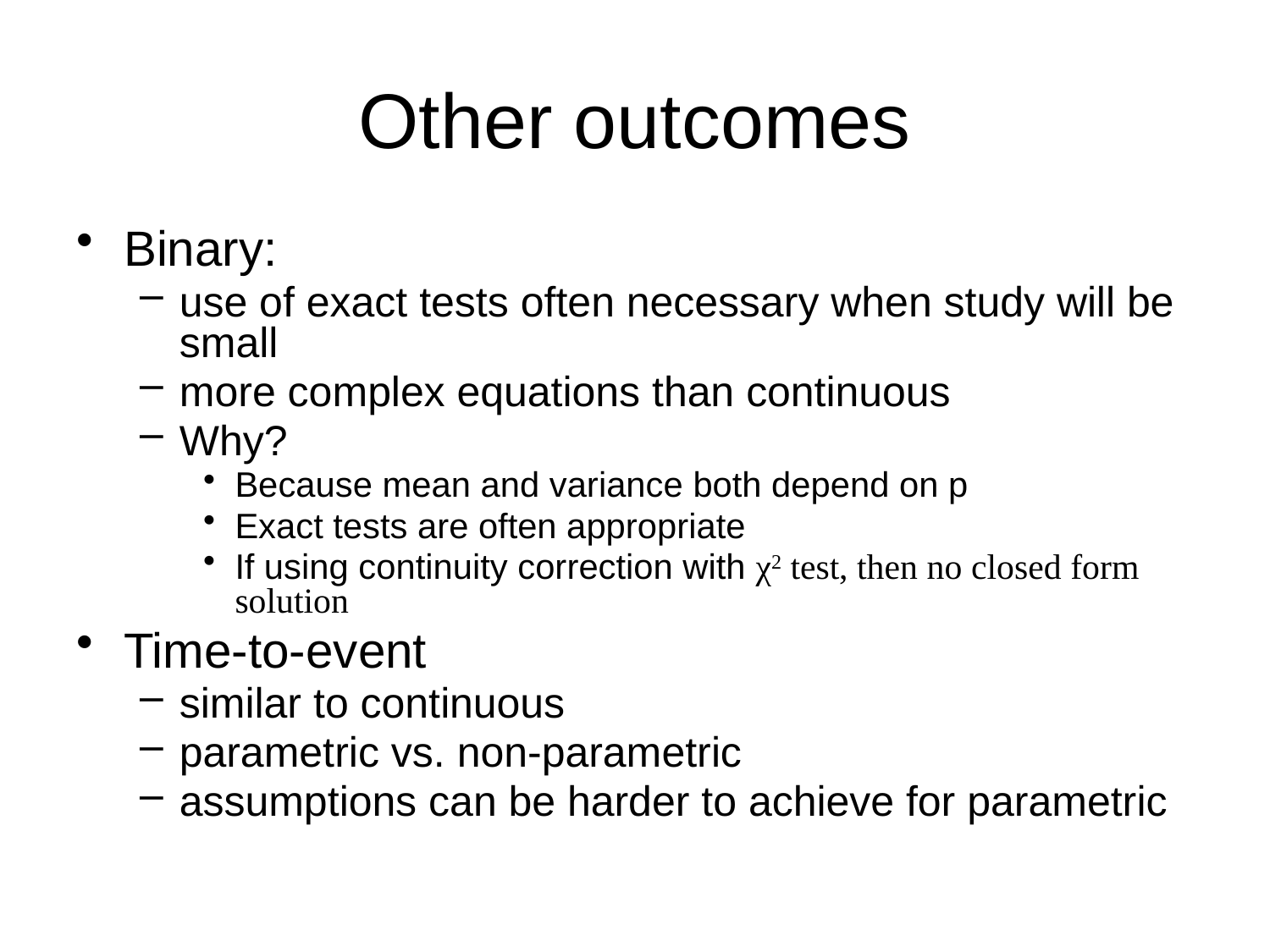

# Other outcomes
Binary:
use of exact tests often necessary when study will be small
more complex equations than continuous
Why?
Because mean and variance both depend on p
Exact tests are often appropriate
If using continuity correction with χ2 test, then no closed form solution
Time-to-event
similar to continuous
parametric vs. non-parametric
assumptions can be harder to achieve for parametric